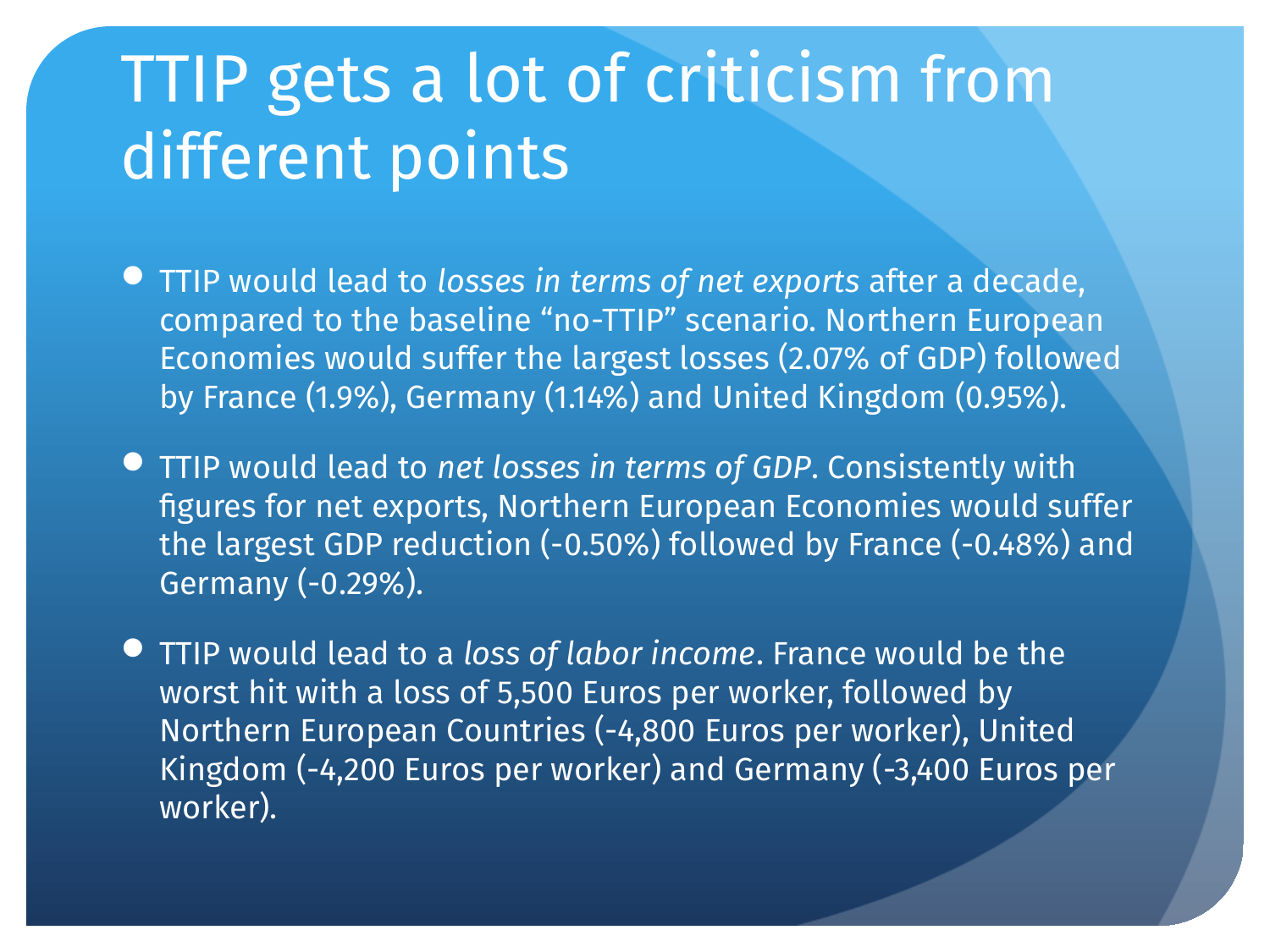

# TTIP gets a lot of criticism from different points
TTIP would lead to losses in terms of net exports after a decade, compared to the baseline “no-TTIP” scenario. Northern European Economies would suffer the largest losses (2.07% of GDP) followed by France (1.9%), Germany (1.14%) and United Kingdom (0.95%).
TTIP would lead to net losses in terms of GDP. Consistently with figures for net exports, Northern European Economies would suffer the largest GDP reduction (-0.50%) followed by France (-0.48%) and Germany (-0.29%).
TTIP would lead to a loss of labor income. France would be the worst hit with a loss of 5,500 Euros per worker, followed by Northern European Countries (-4,800 Euros per worker), United Kingdom (-4,200 Euros per worker) and Germany (-3,400 Euros per worker).